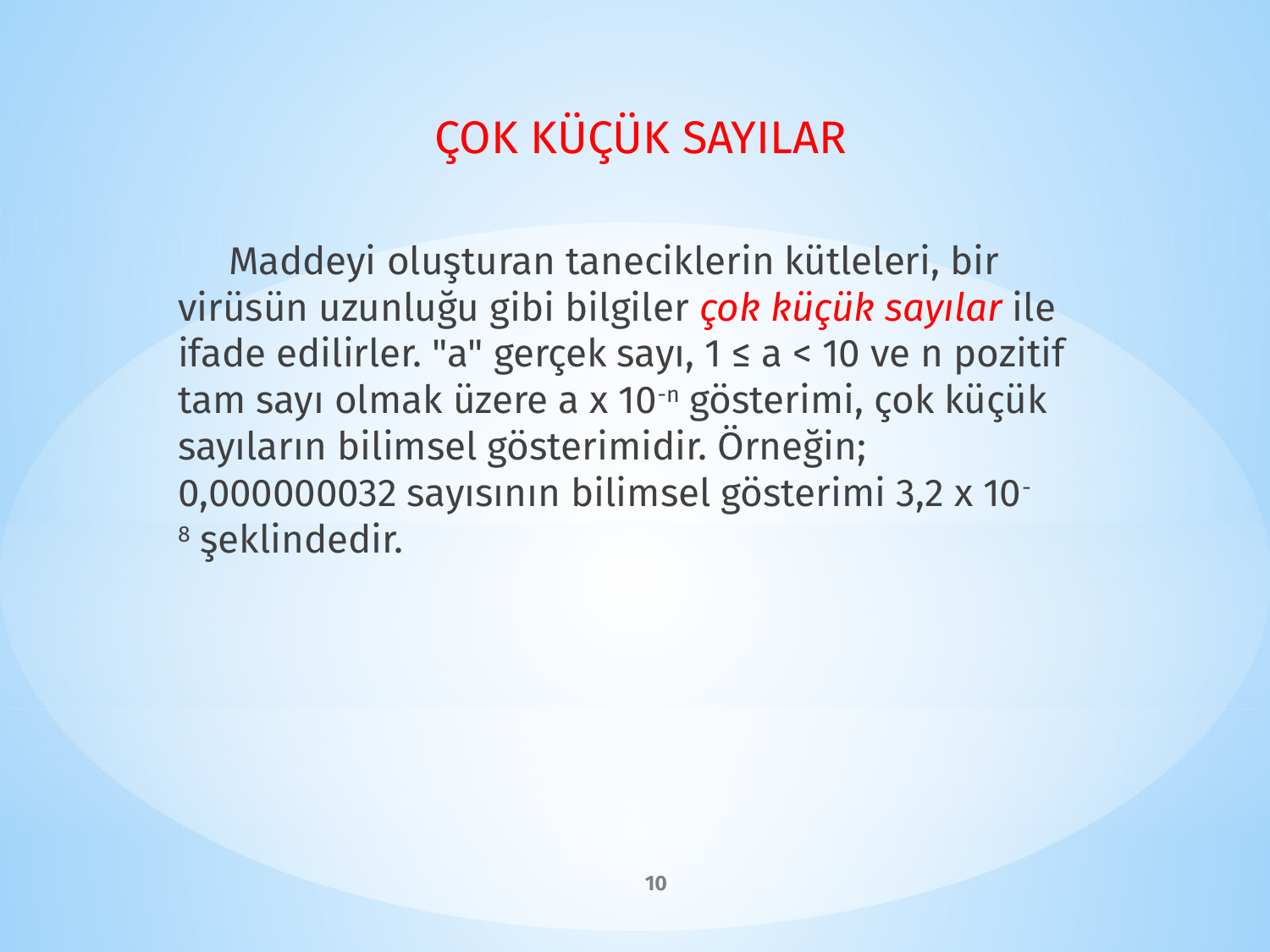

ÇOK KÜÇÜK SAYILAR

     Maddeyi oluşturan taneciklerin kütleleri, bir virüsün uzunluğu gibi bilgiler çok küçük sayılar ile ifade edilirler. "a" gerçek sayı, 1 ≤ a < 10 ve n pozitif tam sayı olmak üzere a x 10-n gösterimi, çok küçük sayıların bilimsel gösterimidir. Örneğin; 0,000000032 sayısının bilimsel gösterimi 3,2 x 10-8 şeklindedir.

10